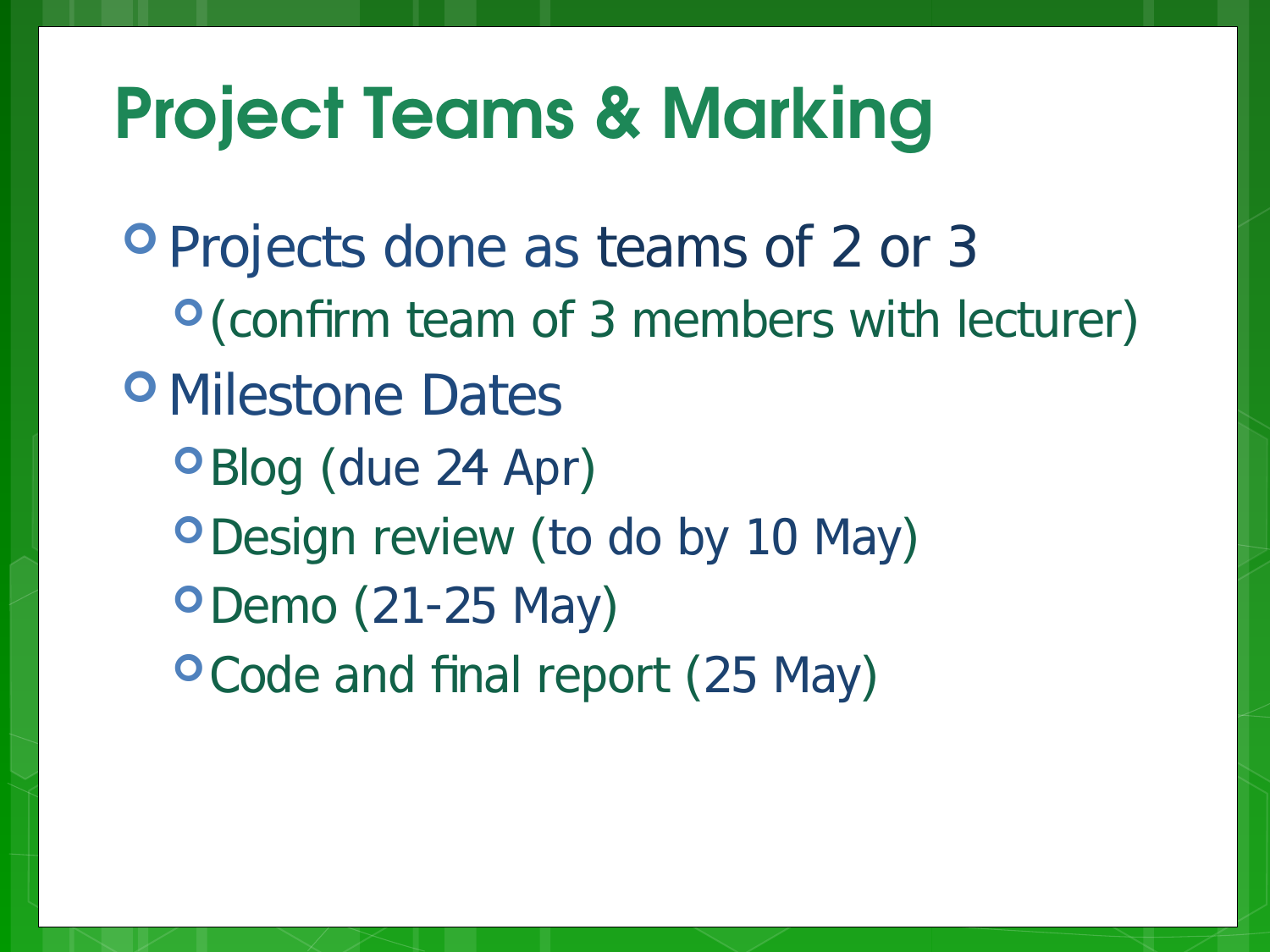

# Project Teams & Marking
Projects done as teams of 2 or 3
(confirm team of 3 members with lecturer)
Milestone Dates
Blog (due 24 Apr)
Design review (to do by 10 May)
Demo (21-25 May)
Code and final report (25 May)